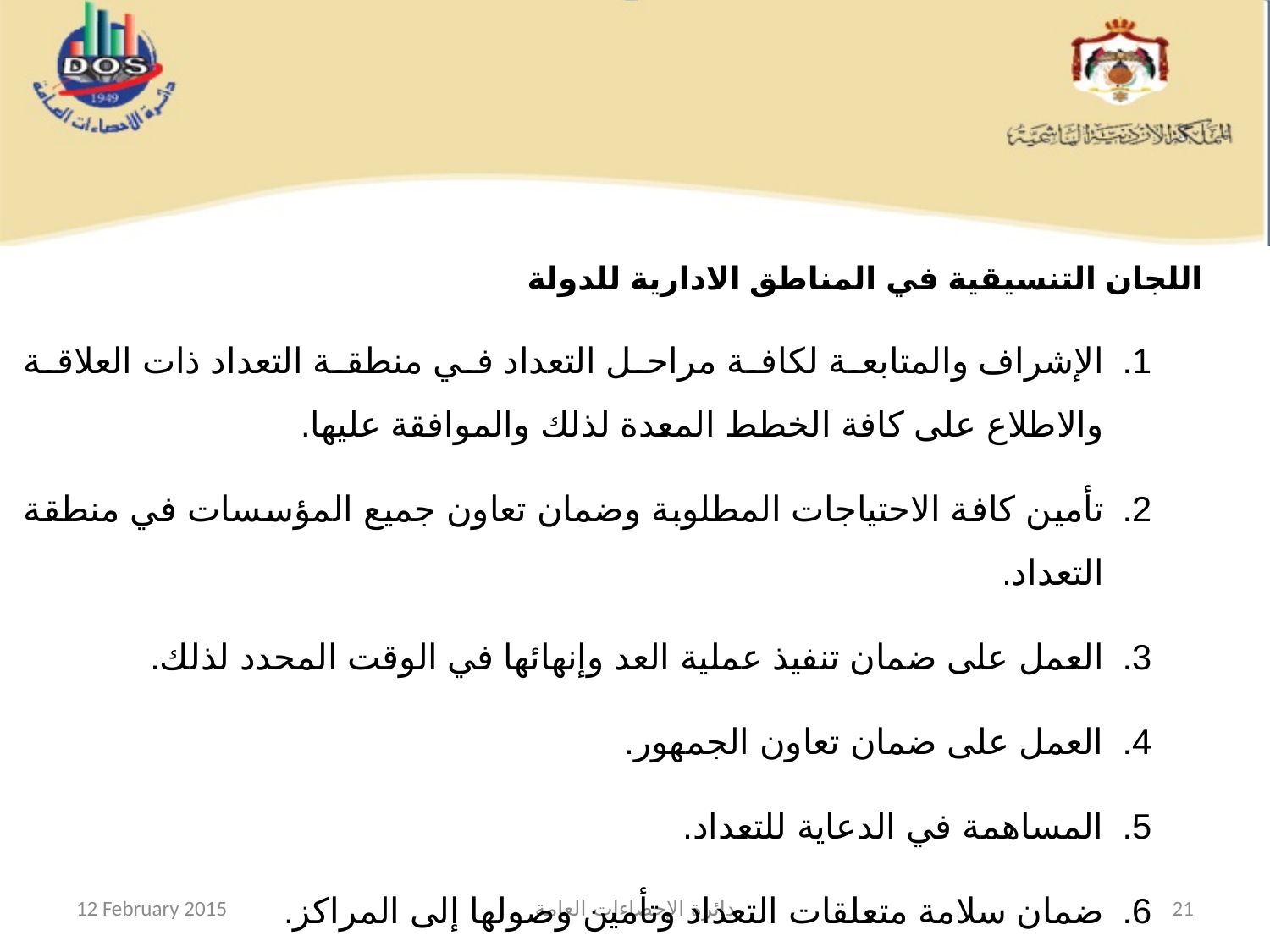

#
اللجان التنسيقية في المناطق الادارية للدولة
الإشراف والمتابعة لكافة مراحل التعداد في منطقة التعداد ذات العلاقة والاطلاع على كافة الخطط المعدة لذلك والموافقة عليها.
تأمين كافة الاحتياجات المطلوبة وضمان تعاون جميع المؤسسات في منطقة التعداد.
العمل على ضمان تنفيذ عملية العد وإنهائها في الوقت المحدد لذلك.
العمل على ضمان تعاون الجمهور.
المساهمة في الدعاية للتعداد.
ضمان سلامة متعلقات التعداد وتأمين وصولها إلى المراكز.
12 February 2015
دائرة الإحصاءات العامة
21